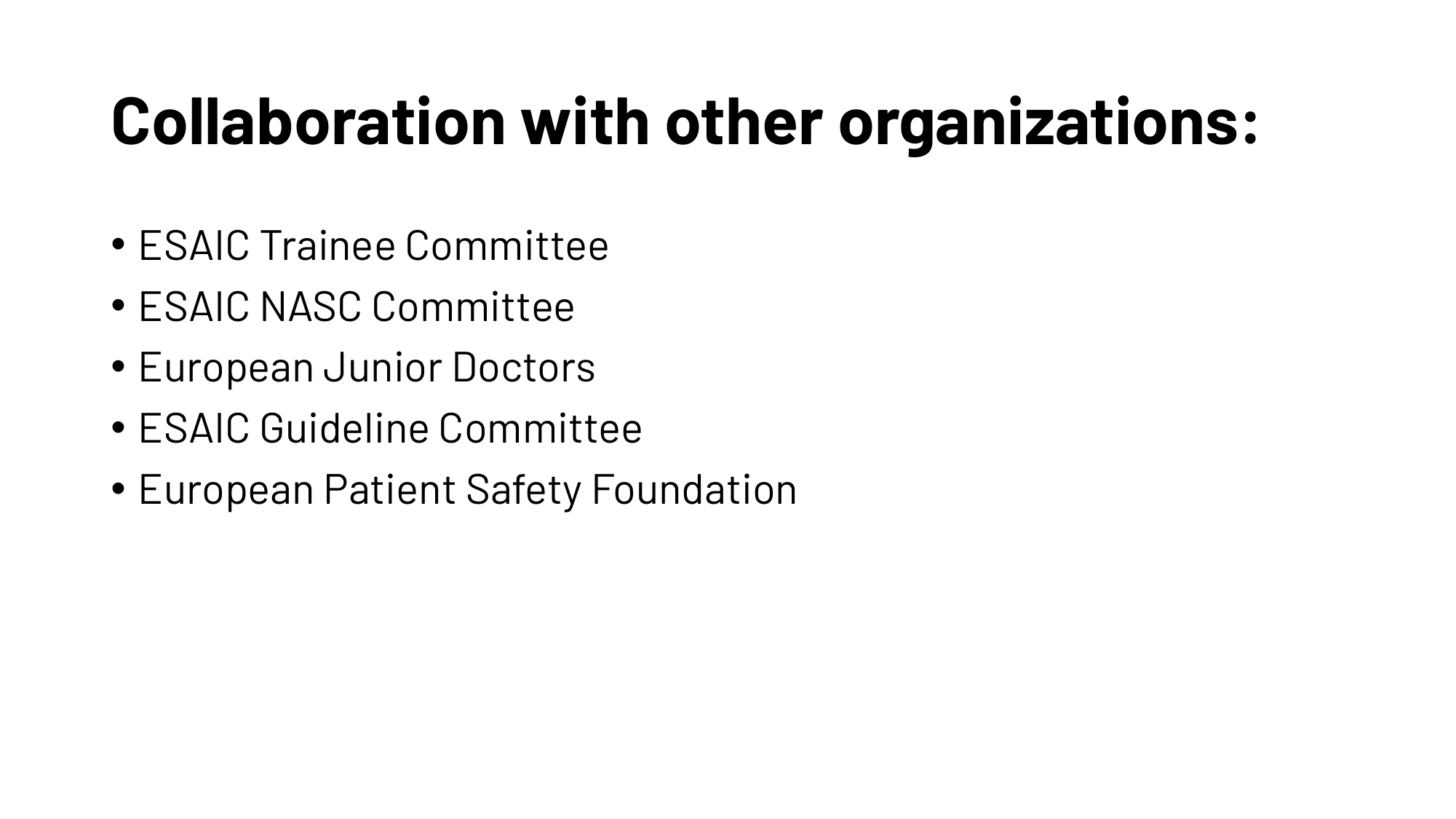

# Collaboration with other organizations:
ESAIC Trainee Committee
ESAIC NASC Committee
European Junior Doctors
ESAIC Guideline Committee
European Patient Safety Foundation